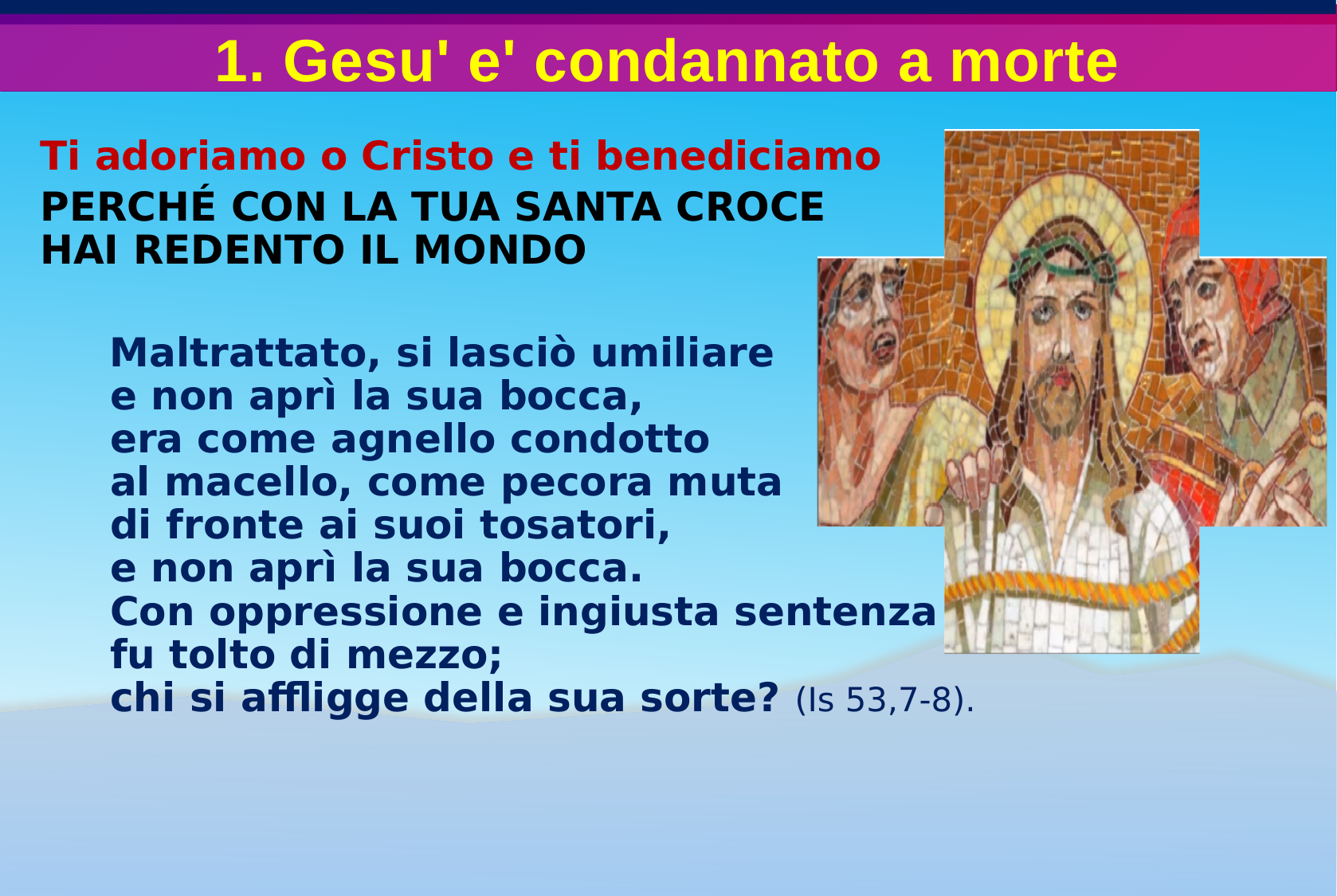

# 1. Gesu' e' condannato a morte
Ti adoriamo o Cristo e ti benediciamo
PERCHÉ CON LA TUA SANTA CROCE
HAI REDENTO IL MONDO

Maltrattato, si lasciò umiliare
e non aprì la sua bocca,
era come agnello condotto
al macello, come pecora muta
di fronte ai suoi tosatori,
e non aprì la sua bocca.
Con oppressione e ingiusta sentenza
fu tolto di mezzo;
chi si affligge della sua sorte? (Is 53,7-8).